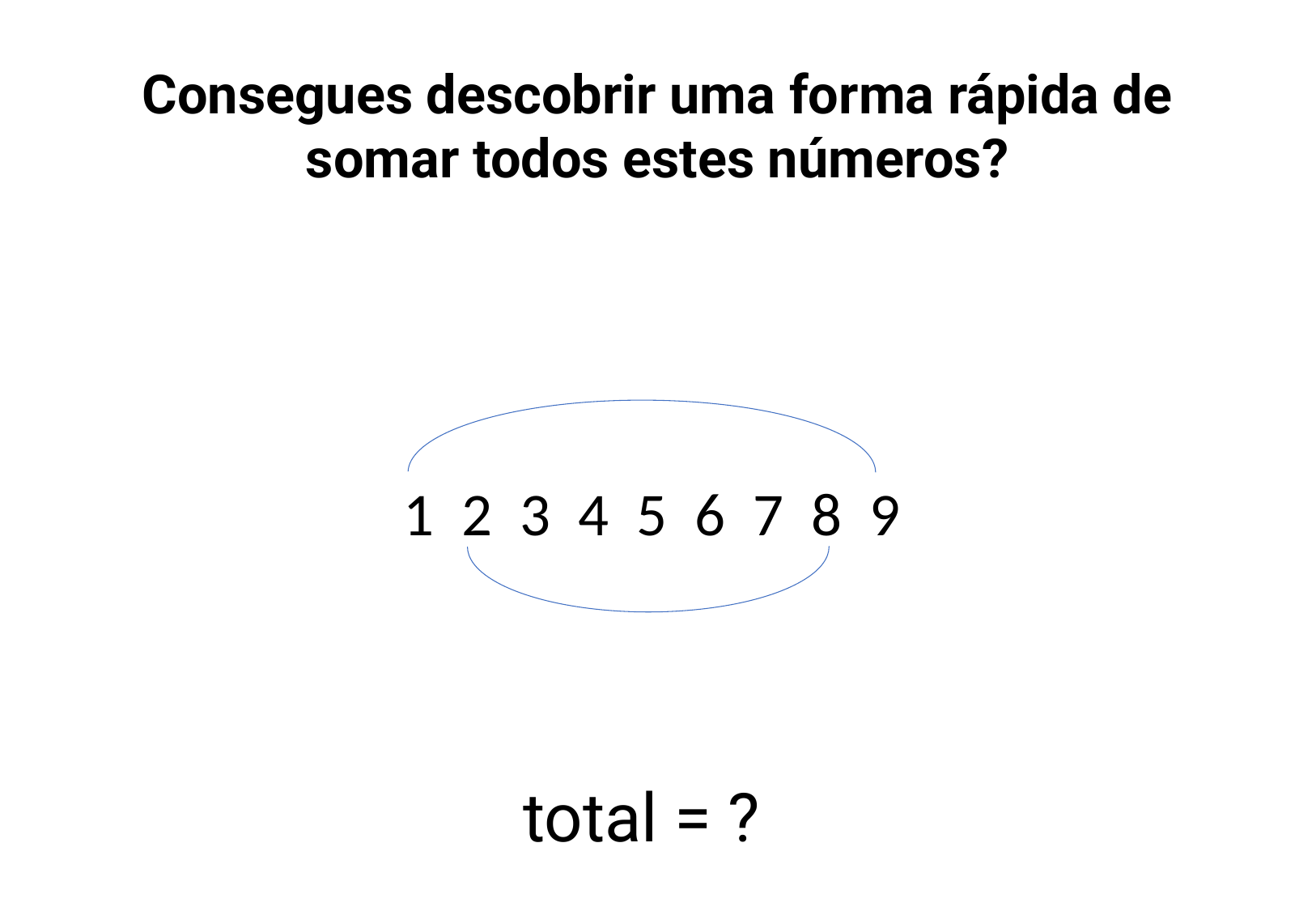

Consegues descobrir uma forma rápida de somar todos estes números?

1  2  3  4  5  6  7  8  9
total = ?